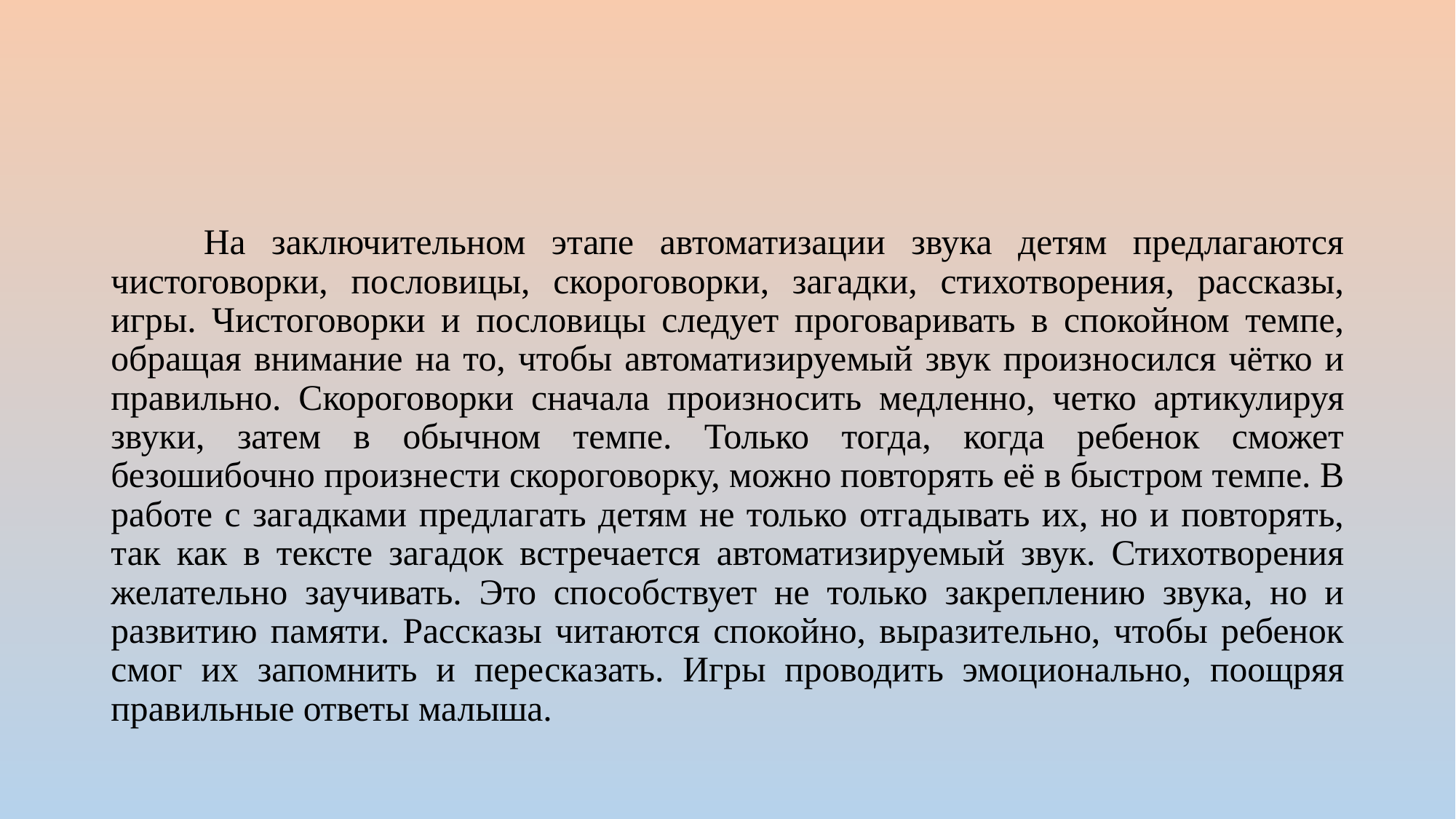

#
	На заключительном этапе автоматизации звука детям предлагаются чистоговорки, пословицы, скороговорки, загадки, стихотворения, рассказы, игры. Чистоговорки и пословицы следует проговаривать в спокойном темпе, обращая внимание на то, чтобы автоматизируемый звук произносился чётко и правильно. Скороговорки сначала произносить медленно, четко артикулируя звуки, затем в обычном темпе. Только тогда, когда ребенок сможет безошибочно произнести скороговорку, можно повторять её в быстром темпе. В работе с загадками предлагать детям не только отгадывать их, но и повторять, так как в тексте загадок встречается автоматизируемый звук. Стихотворения желательно заучивать. Это способствует не только закреплению звука, но и развитию памяти. Рассказы читаются спокойно, выразительно, чтобы ребенок смог их запомнить и пересказать. Игры проводить эмоционально, поощряя правильные ответы малыша.